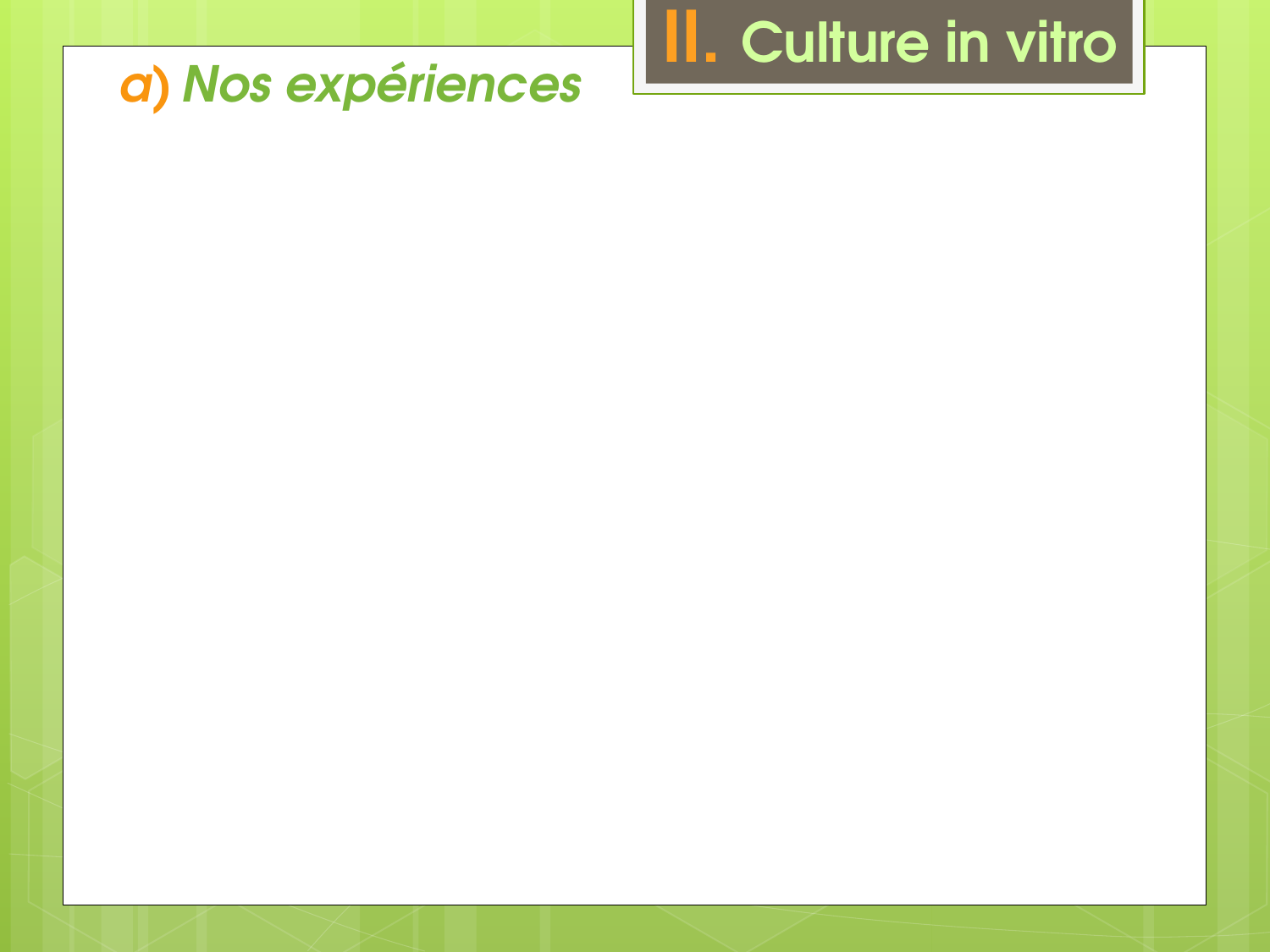

II. Culture in vitro
a) Nos expériences